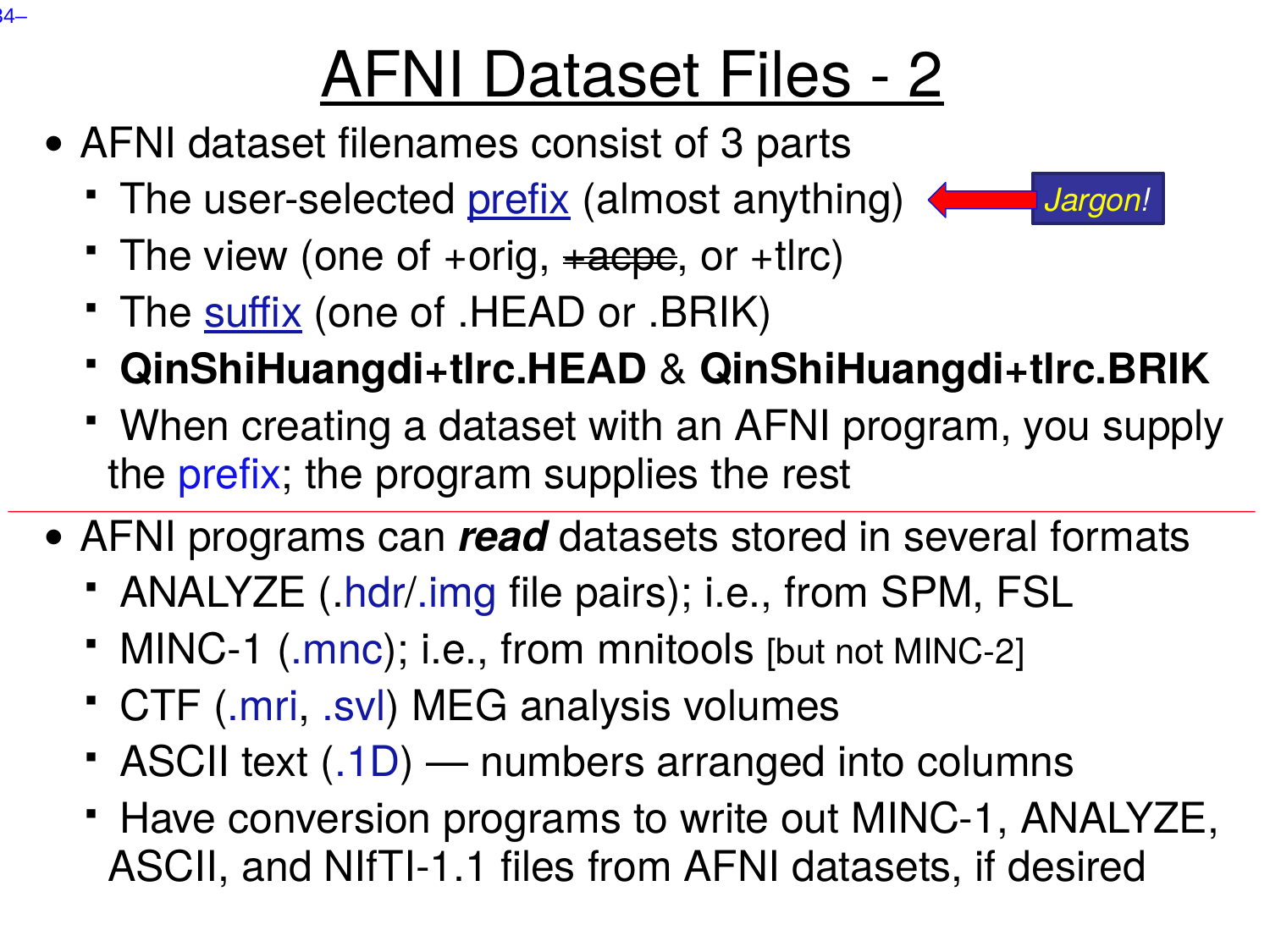

# AFNI Dataset Files - 2
 AFNI dataset filenames consist of 3 parts
 The user-selected prefix (almost anything)
 The view (one of +orig, +acpc, or +tlrc)
 The suffix (one of .HEAD or .BRIK)
 QinShiHuangdi+tlrc.HEAD & QinShiHuangdi+tlrc.BRIK
 When creating a dataset with an AFNI program, you supply the prefix; the program supplies the rest
 AFNI programs can read datasets stored in several formats
 ANALYZE (.hdr/.img file pairs); i.e., from SPM, FSL
 MINC-1 (.mnc); i.e., from mnitools [but not MINC-2]
 CTF (.mri, .svl) MEG analysis volumes
 ASCII text (.1D) — numbers arranged into columns
 Have conversion programs to write out MINC-1, ANALYZE, ASCII, and NIfTI-1.1 files from AFNI datasets, if desired
Jargon!